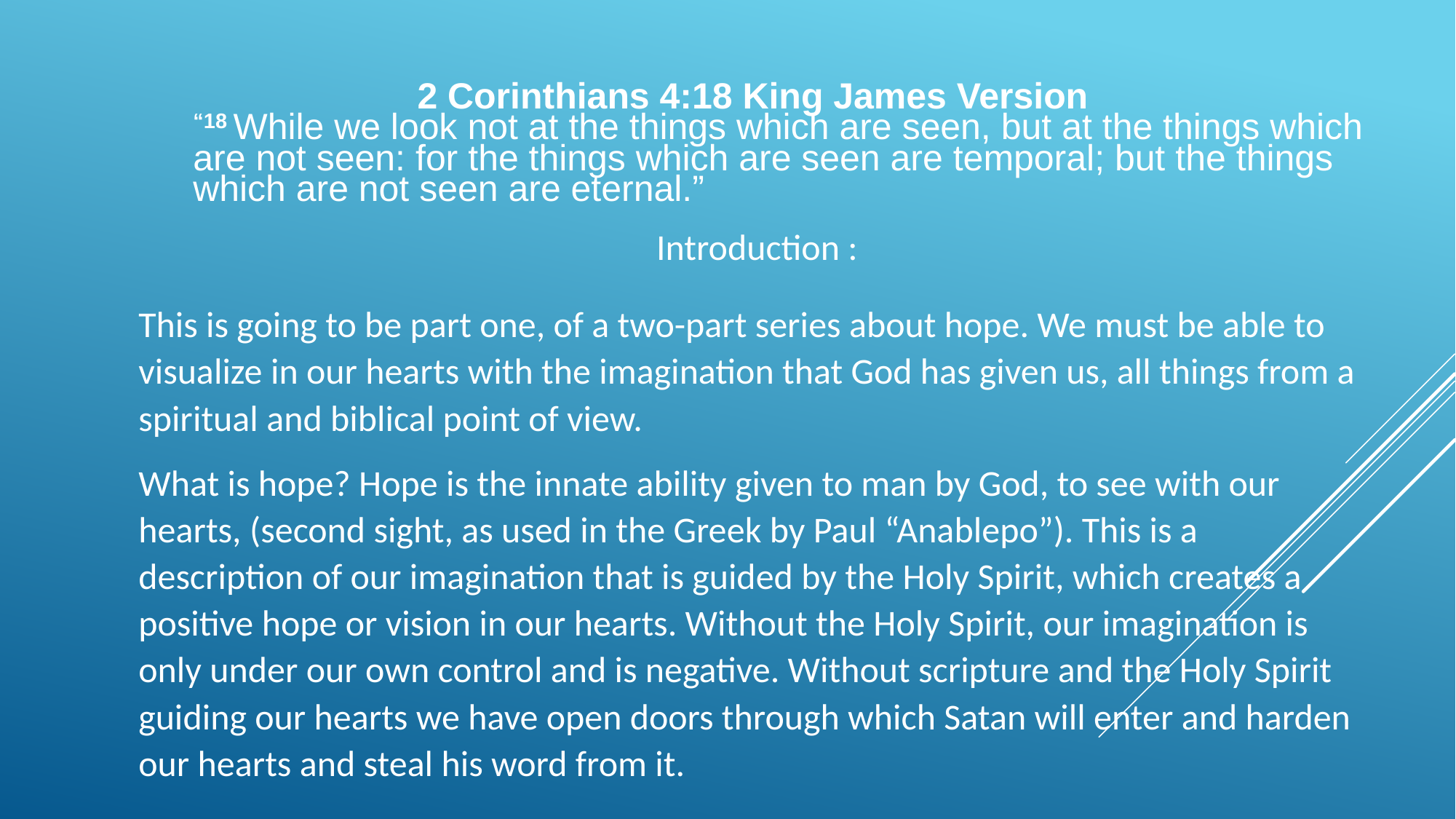

2 Corinthians 4:18 King James Version
“18 While we look not at the things which are seen, but at the things which are not seen: for the things which are seen are temporal; but the things which are not seen are eternal.”
 Introduction :
This is going to be part one, of a two-part series about hope. We must be able to visualize in our hearts with the imagination that God has given us, all things from a spiritual and biblical point of view.
What is hope? Hope is the innate ability given to man by God, to see with our hearts, (second sight, as used in the Greek by Paul “Anablepo”). This is a description of our imagination that is guided by the Holy Spirit, which creates a positive hope or vision in our hearts. Without the Holy Spirit, our imagination is only under our own control and is negative. Without scripture and the Holy Spirit guiding our hearts we have open doors through which Satan will enter and harden our hearts and steal his word from it.